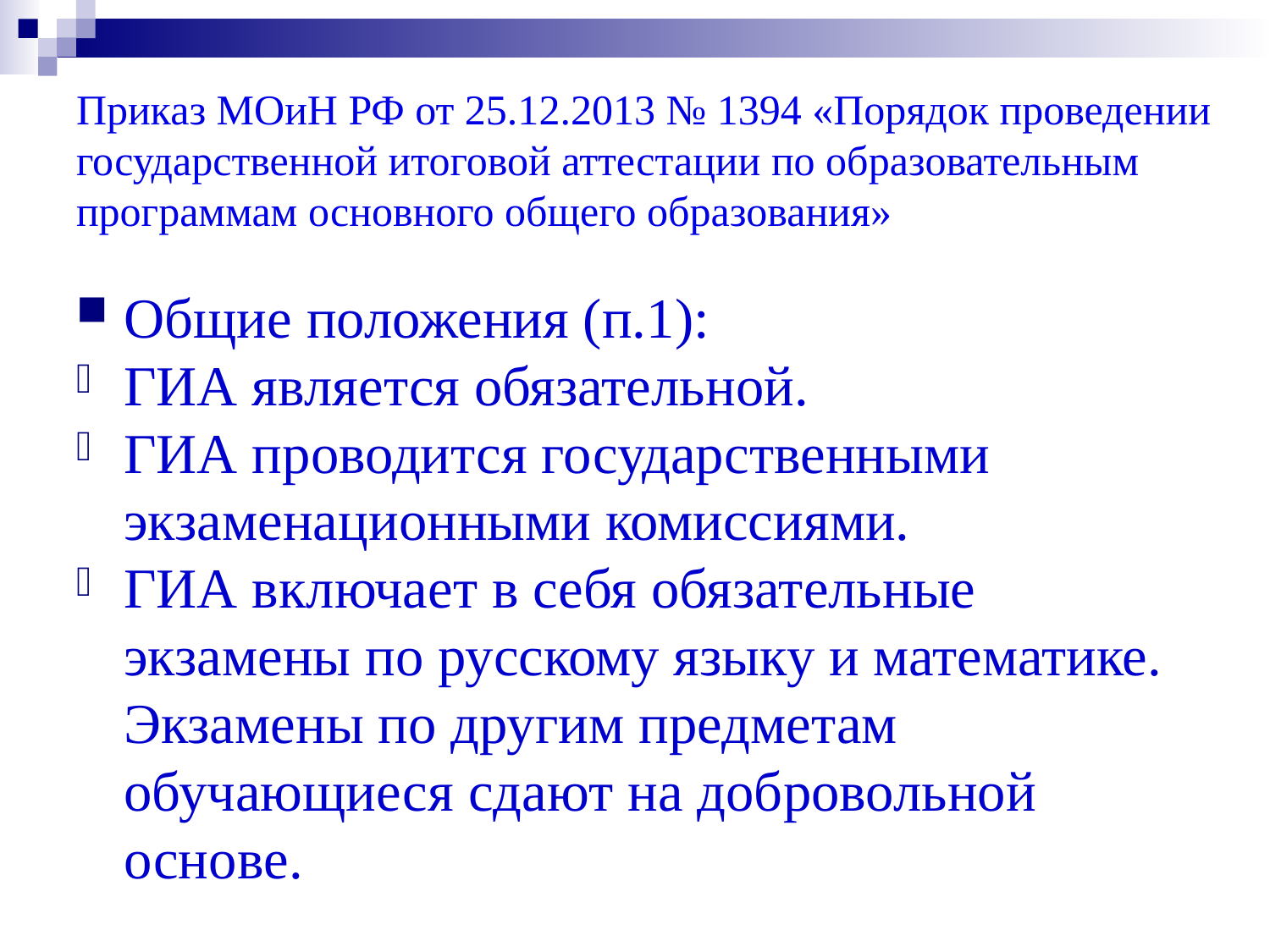

# Приказ МОиН РФ от 25.12.2013 № 1394 «Порядок проведении государственной итоговой аттестации по образовательным программам основного общего образования»
Общие положения (п.1):
ГИА является обязательной.
ГИА проводится государственными экзаменационными комиссиями.
ГИА включает в себя обязательные экзамены по русскому языку и математике. Экзамены по другим предметам обучающиеся сдают на добровольной основе.